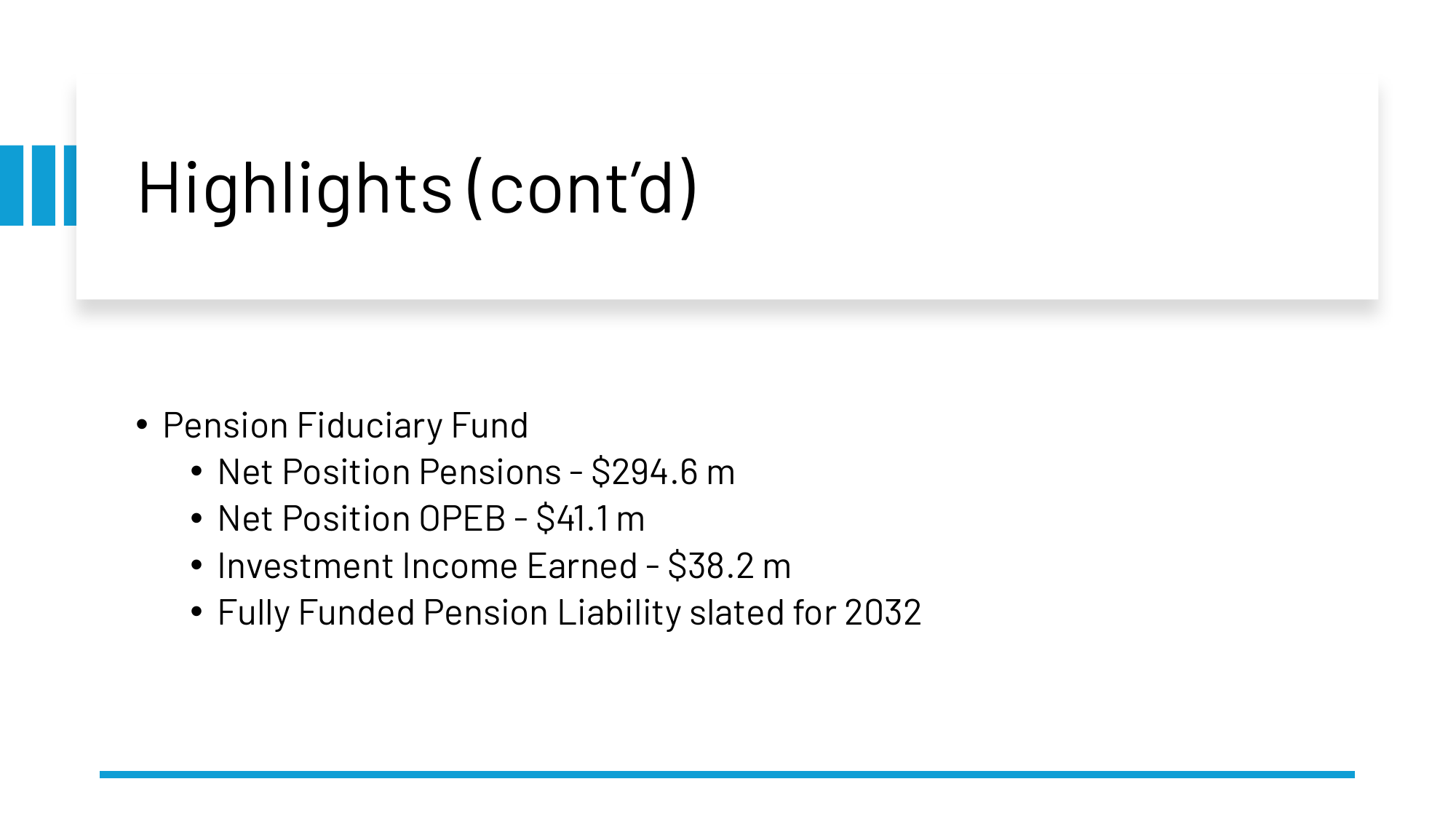

# Highlights (cont’d)

Pension Fiduciary Fund
Net Position Pensions - $294.6 m
Net Position OPEB - $41.1 m
Investment Income Earned - $38.2 m
Fully Funded Pension Liability slated for 2032